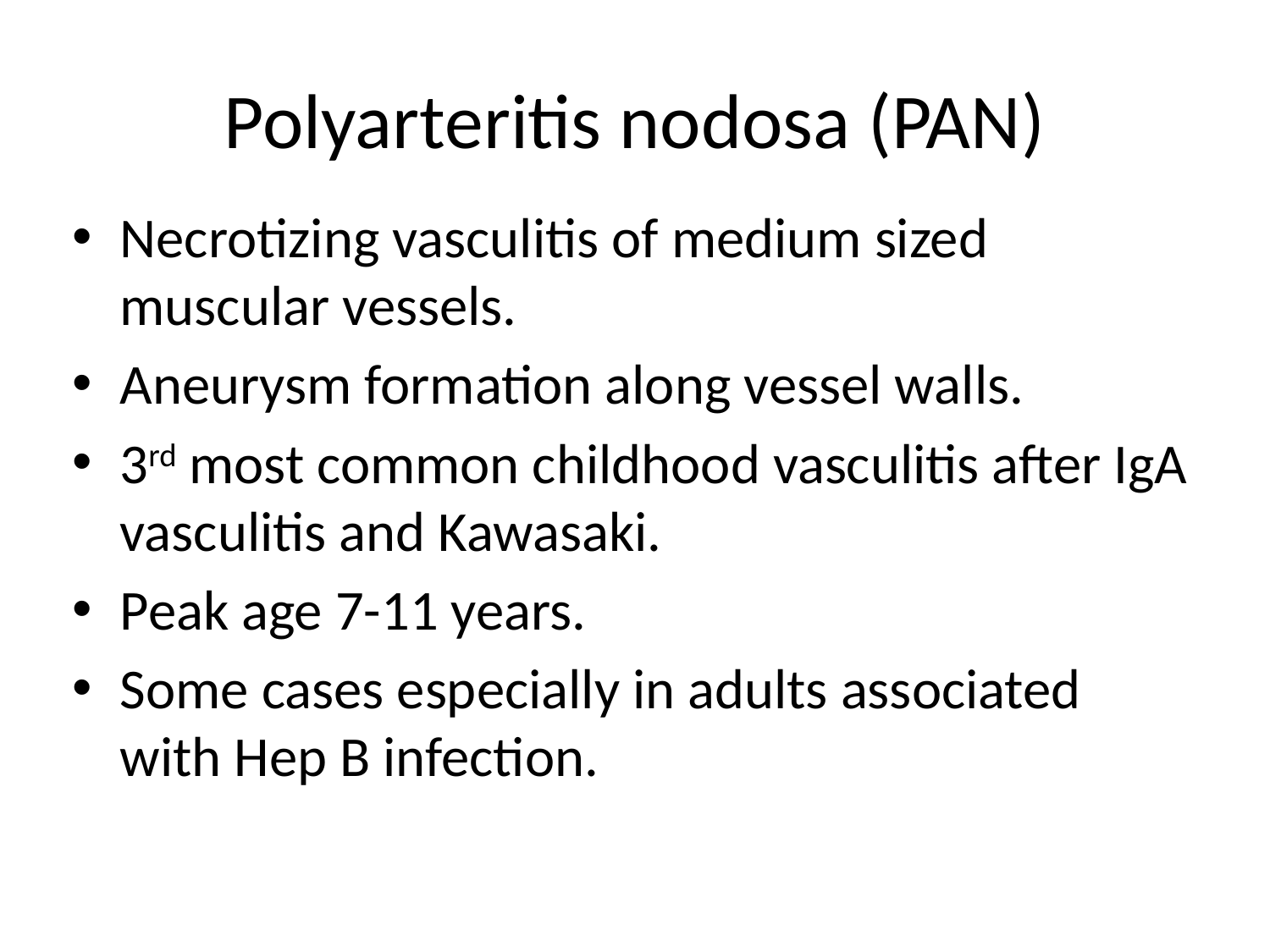

# Polyarteritis nodosa (PAN)
Necrotizing vasculitis of medium sized muscular vessels.
Aneurysm formation along vessel walls.
3rd most common childhood vasculitis after IgA vasculitis and Kawasaki.
Peak age 7-11 years.
Some cases especially in adults associated with Hep B infection.